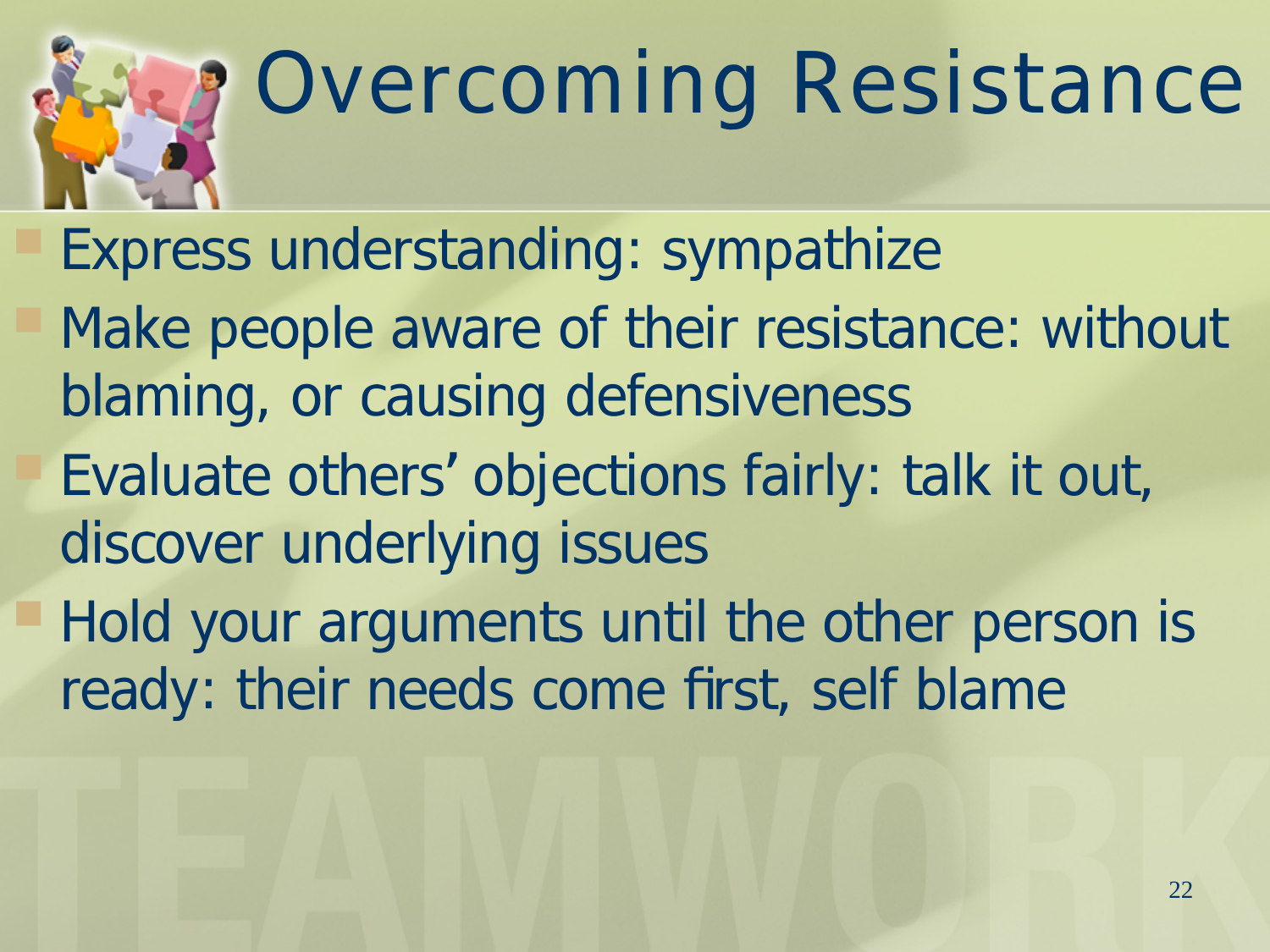

# Overcoming Resistance
Express understanding: sympathize
Make people aware of their resistance: without blaming, or causing defensiveness
Evaluate others’ objections fairly: talk it out, discover underlying issues
Hold your arguments until the other person is ready: their needs come first, self blame
22